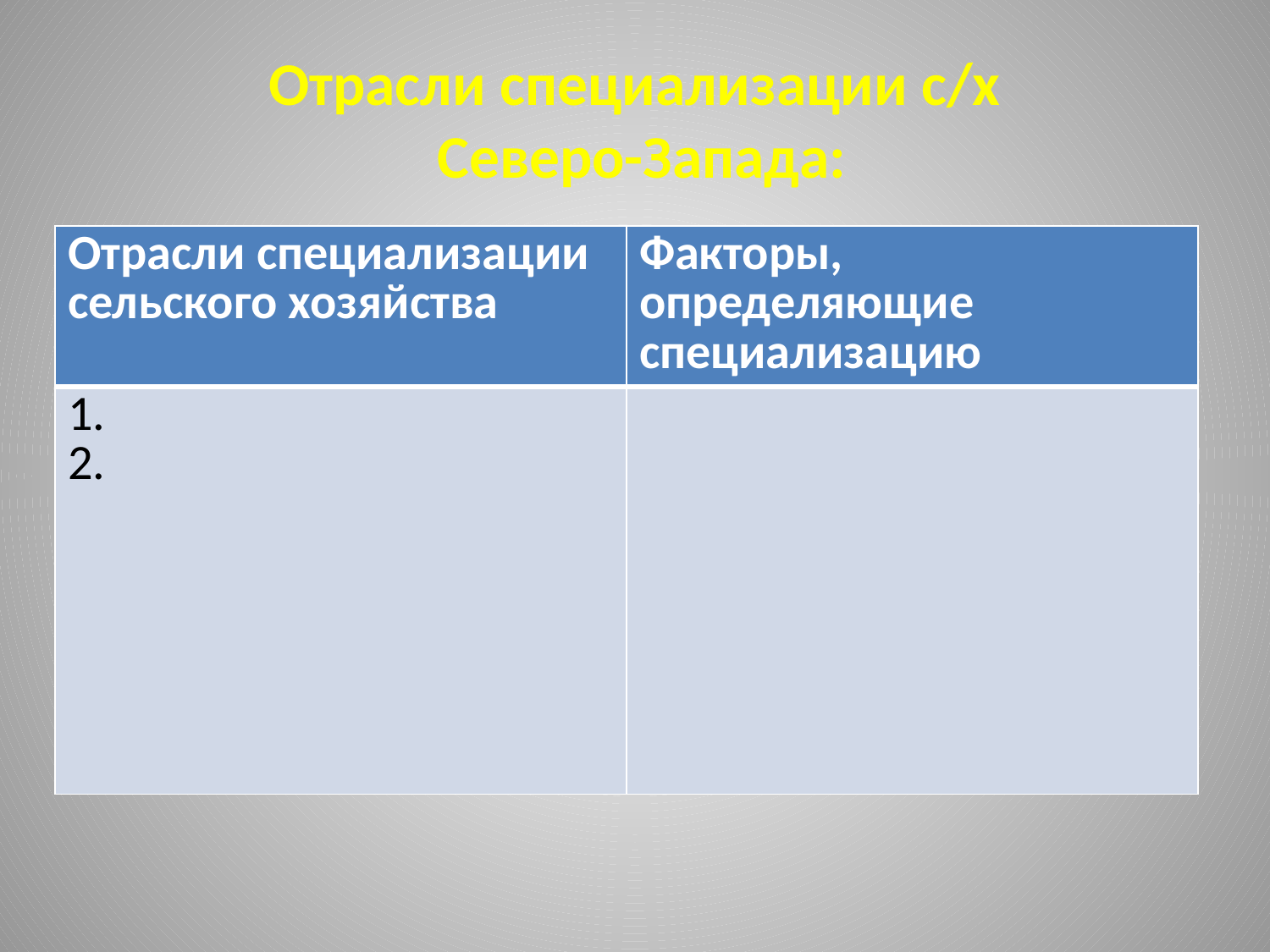

# Отрасли специализации с/х Северо-Запада:
| Отрасли специализации сельского хозяйства | Факторы, определяющие специализацию |
| --- | --- |
| 1. 2. |  |